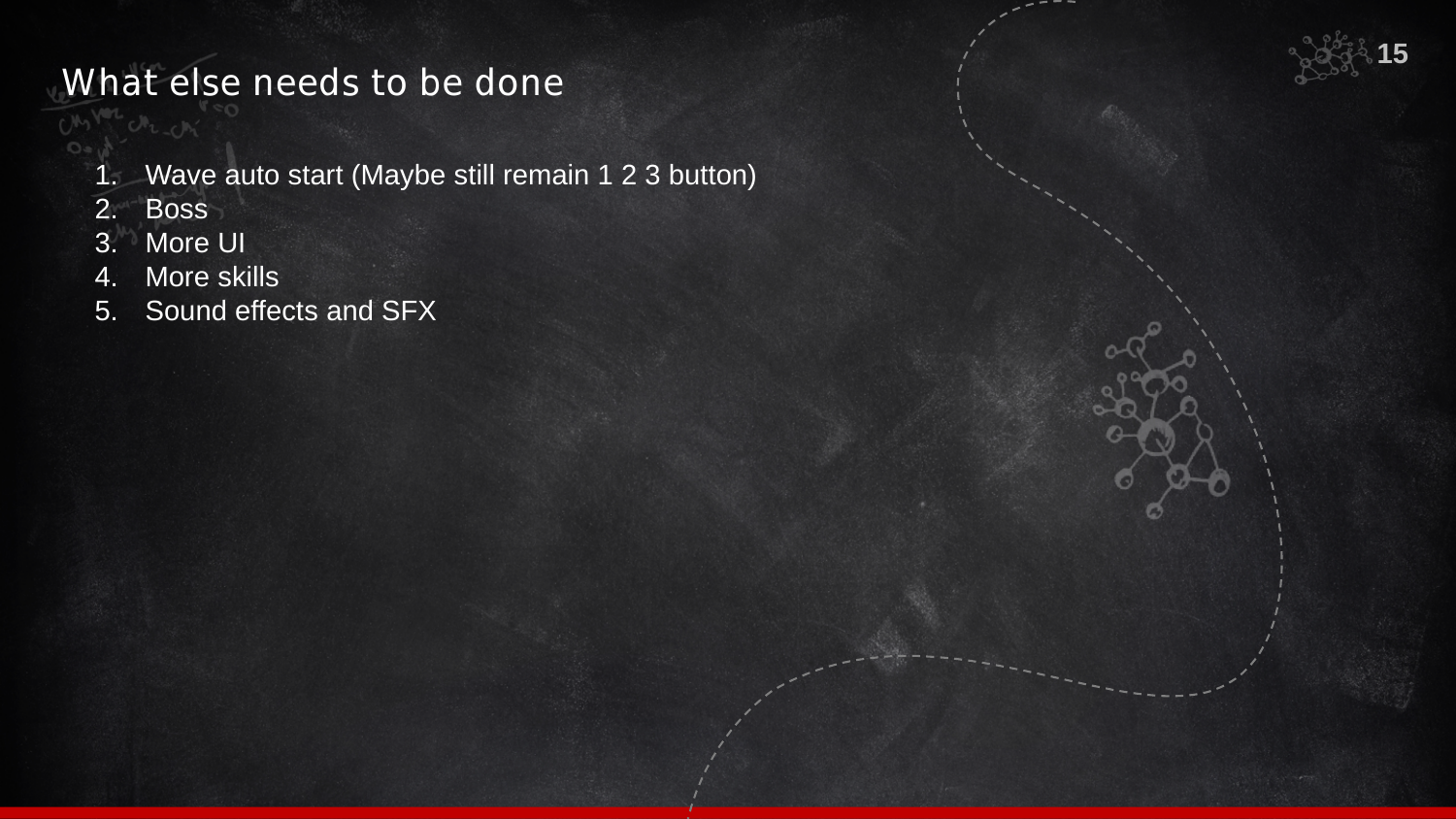

What else needs to be done
Wave auto start (Maybe still remain 1 2 3 button)
Boss
More UI
More skills
Sound effects and SFX